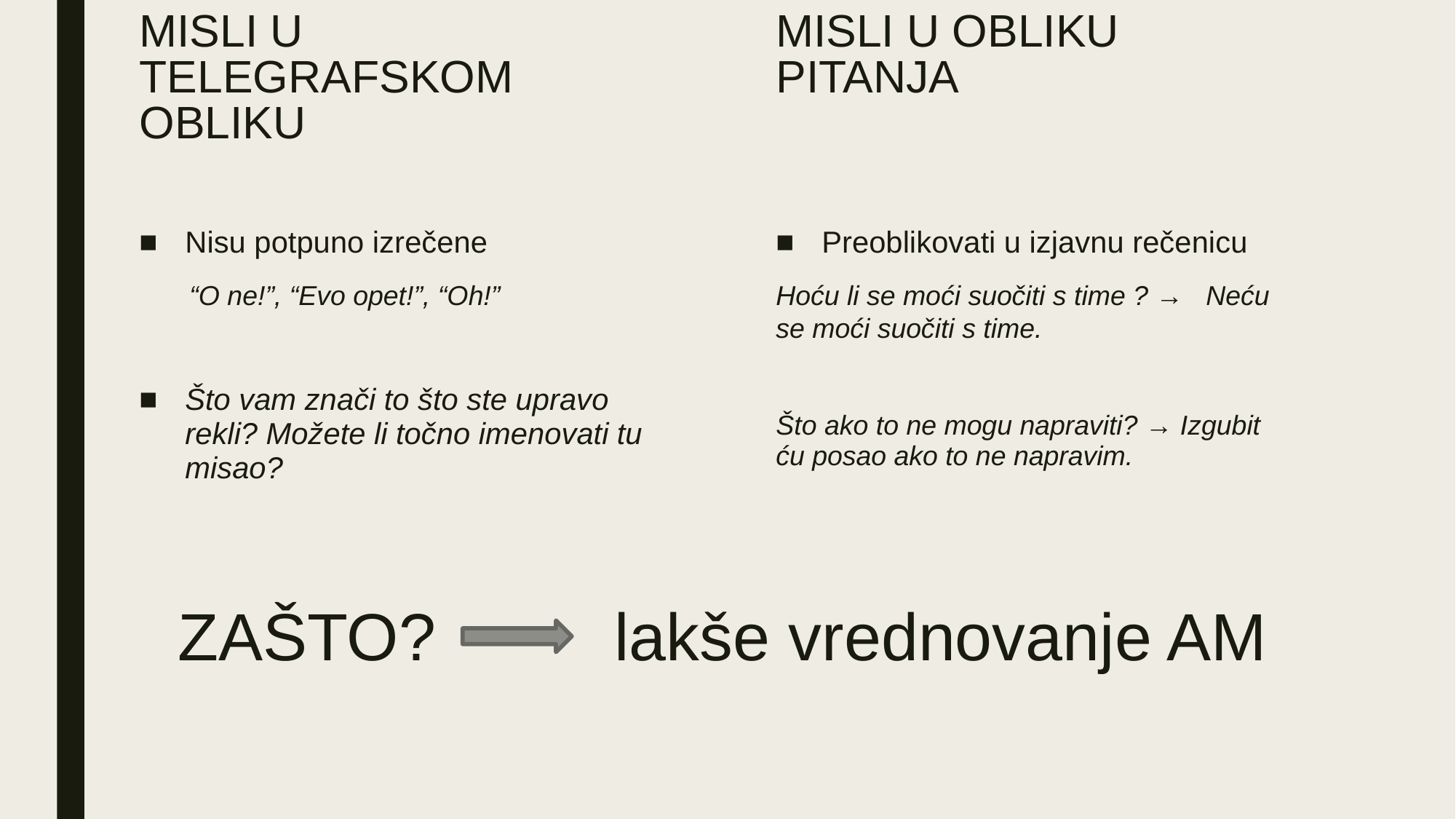

MISLI U TELEGRAFSKOM OBLIKU
MISLI U OBLIKU PITANJA

Nisu potpuno izrečene
      “O ne!”, “Evo opet!”, “Oh!”

Što vam znači to što ste upravo rekli? Možete li točno imenovati tu misao?
Preoblikovati u izjavnu rečenicu
Hoću li se moći suočiti s time ? →   Neću se moći suočiti s time.

Što ako to ne mogu napraviti? → Izgubit ću posao ako to ne napravim.

# ZAŠTO? 		lakše vrednovanje AM